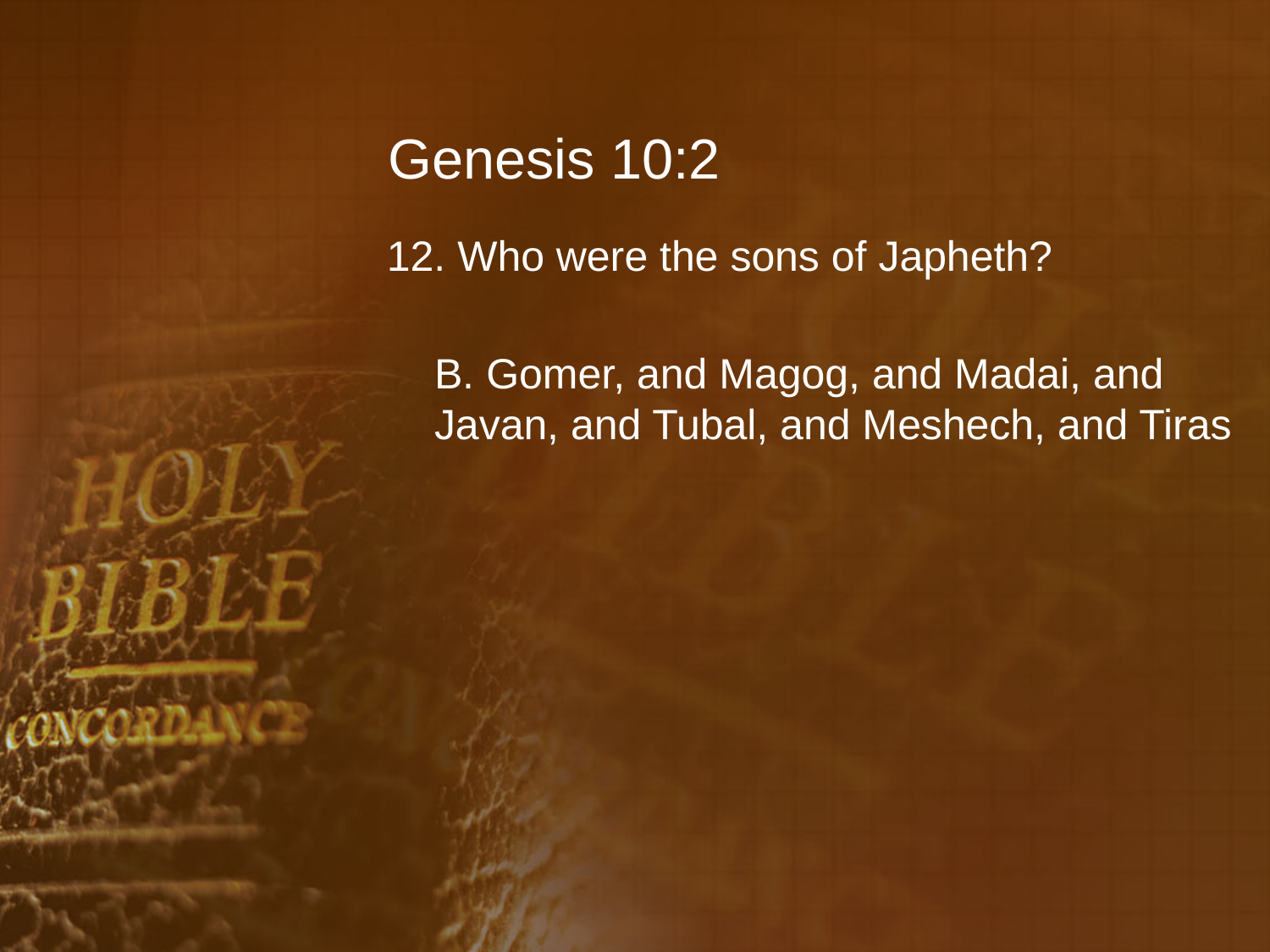

# Genesis 10:2
12. Who were the sons of Japheth?

	B. Gomer, and Magog, and Madai, and Javan, and Tubal, and Meshech, and Tiras